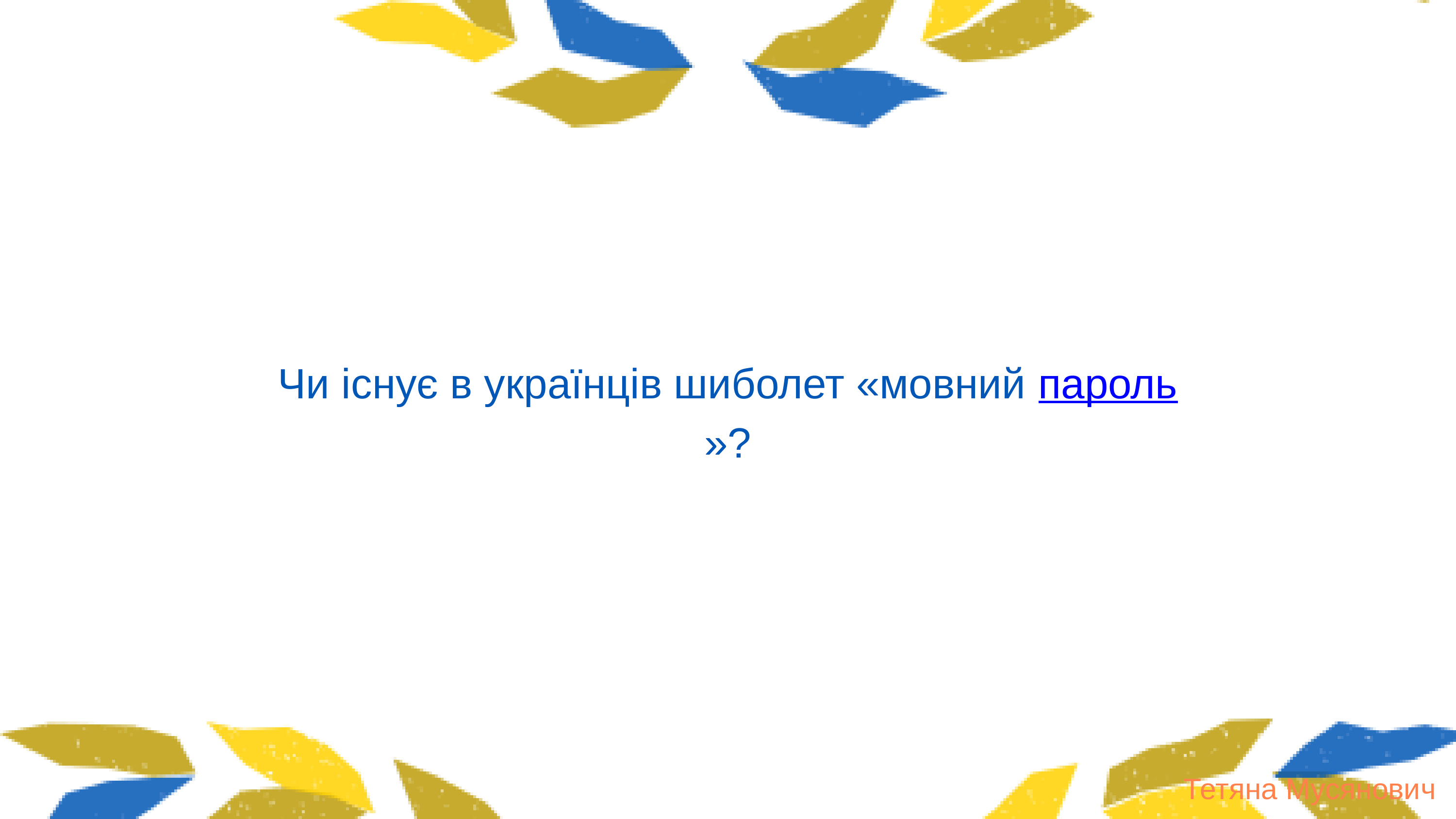

Чи існує в українців шиболет «мовний пароль»?

Тетяна Мусянович